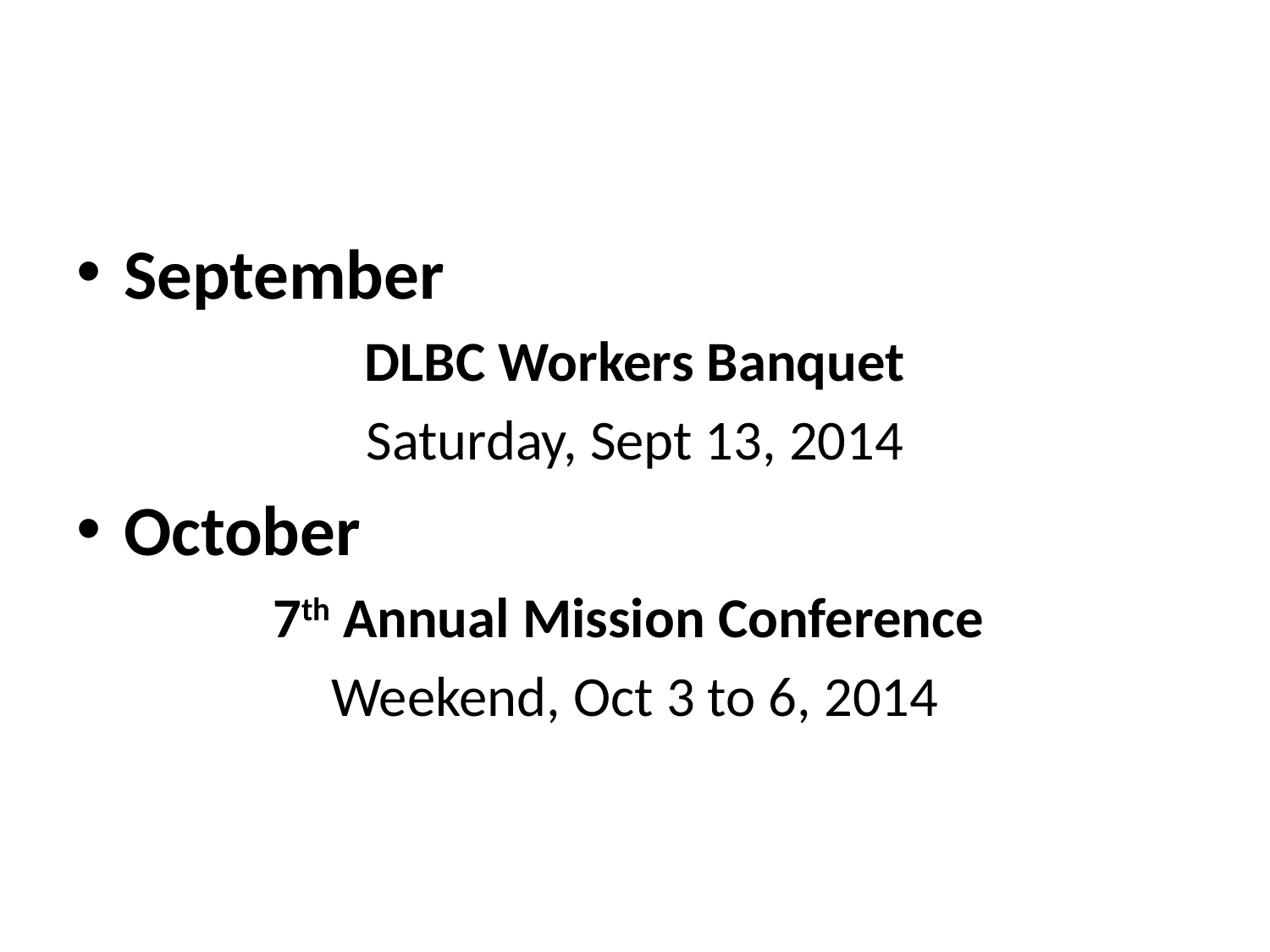

September
DLBC Workers Banquet
Saturday, Sept 13, 2014
October
7th Annual Mission Conference
Weekend, Oct 3 to 6, 2014